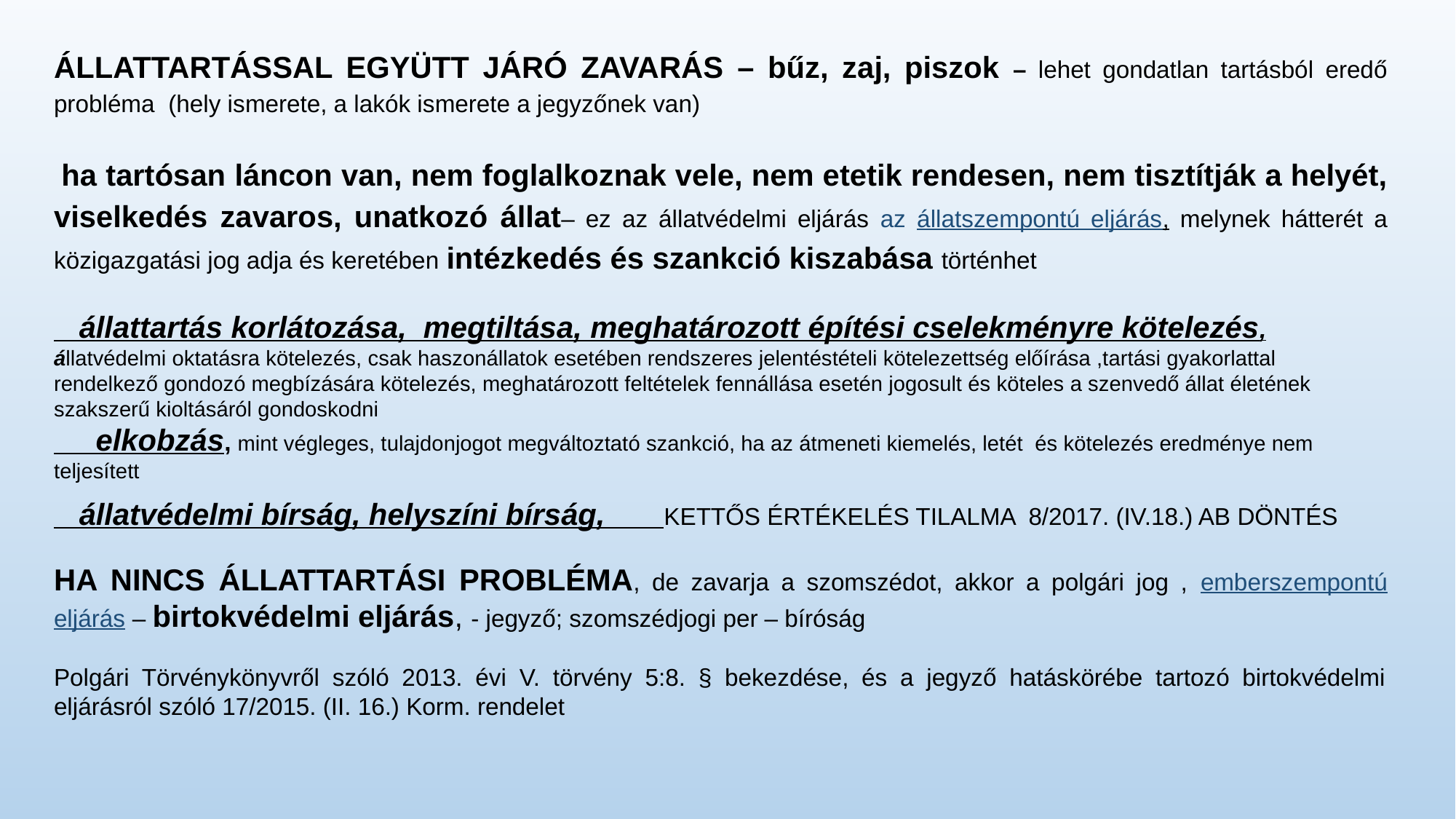

# Állattartással együtt járó zavarás – bűz, zaj, piszok – lehet gondatlan tartásból eredő probléma  (hely ismerete, a lakók ismerete a jegyzőnek van)

 ha tartósan láncon van, nem foglalkoznak vele, nem etetik rendesen, nem tisztítják a helyét, viselkedés zavaros, unatkozó állat– ez az állatvédelmi eljárás az állatszempontú eljárás, melynek hátterét a közigazgatási jog adja és keretében intézkedés és szankció kiszabása történhet

   állattartás korlátozása,  megtiltása, meghatározott építési cselekményre kötelezés,  állatvédelmi oktatásra kötelezés, csak haszonállatok esetében rendszeres jelentéstételi kötelezettség előírása ,tartási gyakorlattal rendelkező gondozó megbízására kötelezés, meghatározott feltételek fennállása esetén jogosult és köteles a szenvedő állat életének szakszerű kioltásáról gondoskodni
     elkobzás, mint végleges, tulajdonjogot megváltoztató szankció, ha az átmeneti kiemelés, letét  és kötelezés eredménye nem teljesített
   állatvédelmi bírság, helyszíni bírság,       Kettős értékelés tilalma  8/2017. (IV.18.) AB döntés

Ha nincs állattartási probléma, de zavarja a szomszédot, akkor a polgári jog , emberszempontú eljárás – birtokvédelmi eljárás, - jegyző; szomszédjogi per – bíróság

Polgári Törvénykönyvről szóló 2013. évi V. törvény 5:8. § bekezdése, és a jegyző hatáskörébe tartozó birtokvédelmi eljárásról szóló 17/2015. (II. 16.) Korm. rendelet